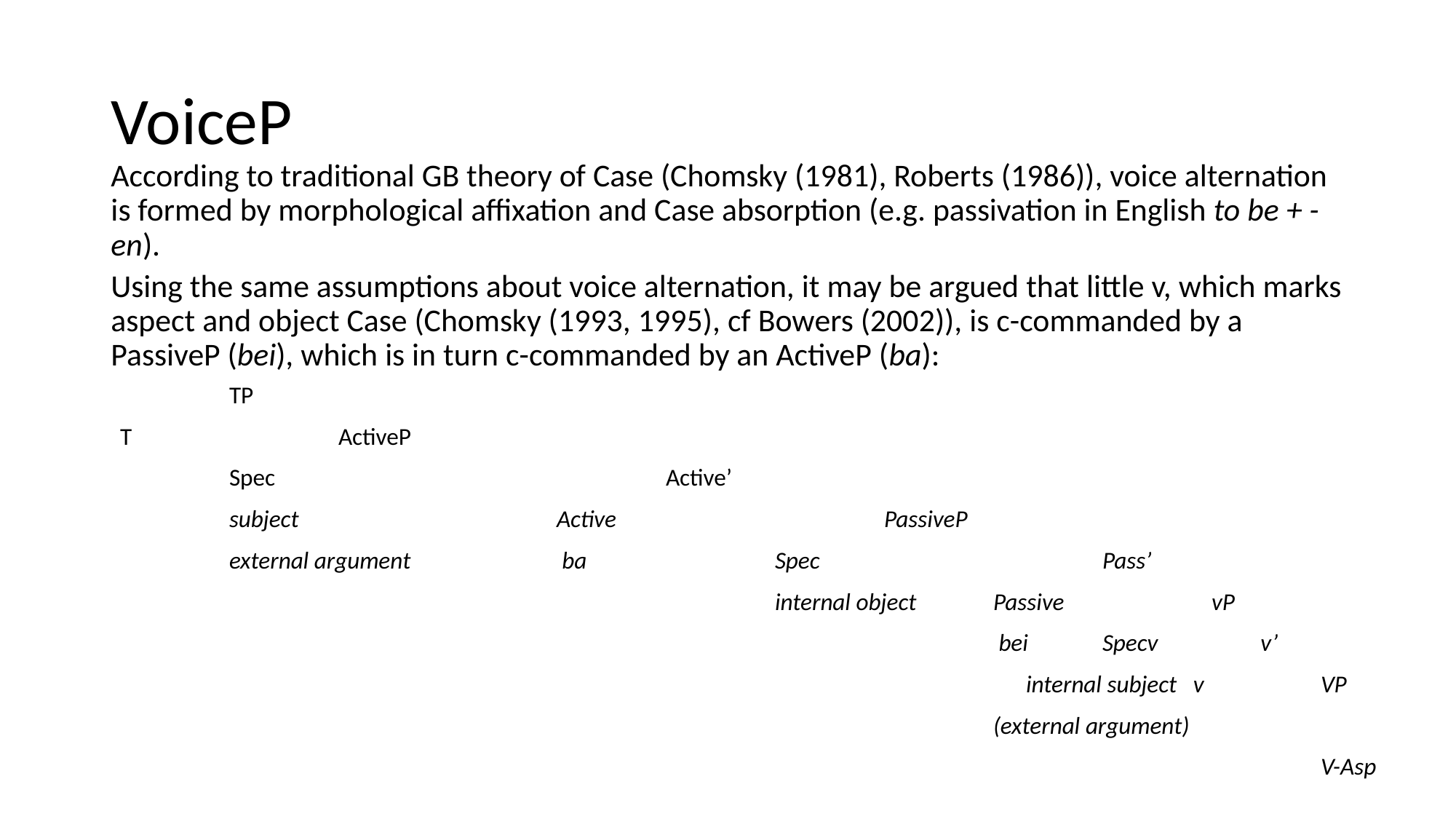

# VoiceP
According to traditional GB theory of Case (Chomsky (1981), Roberts (1986)), voice alternation is formed by morphological affixation and Case absorption (e.g. passivation in English to be + -en).
Using the same assumptions about voice alternation, it may be argued that little v, which marks aspect and object Case (Chomsky (1993, 1995), cf Bowers (2002)), is c-commanded by a PassiveP (bei), which is in turn c-commanded by an ActiveP (ba):
		TP
	T		ActiveP
		Spec				Active’
		subject			Active			PassiveP
		external argument	  	 ba		Spec			Pass’
							internal object	Passive		vP
						 			 bei	Specv	         v’
					    				      internal subject   v		VP
									(external argument)
												V-Asp